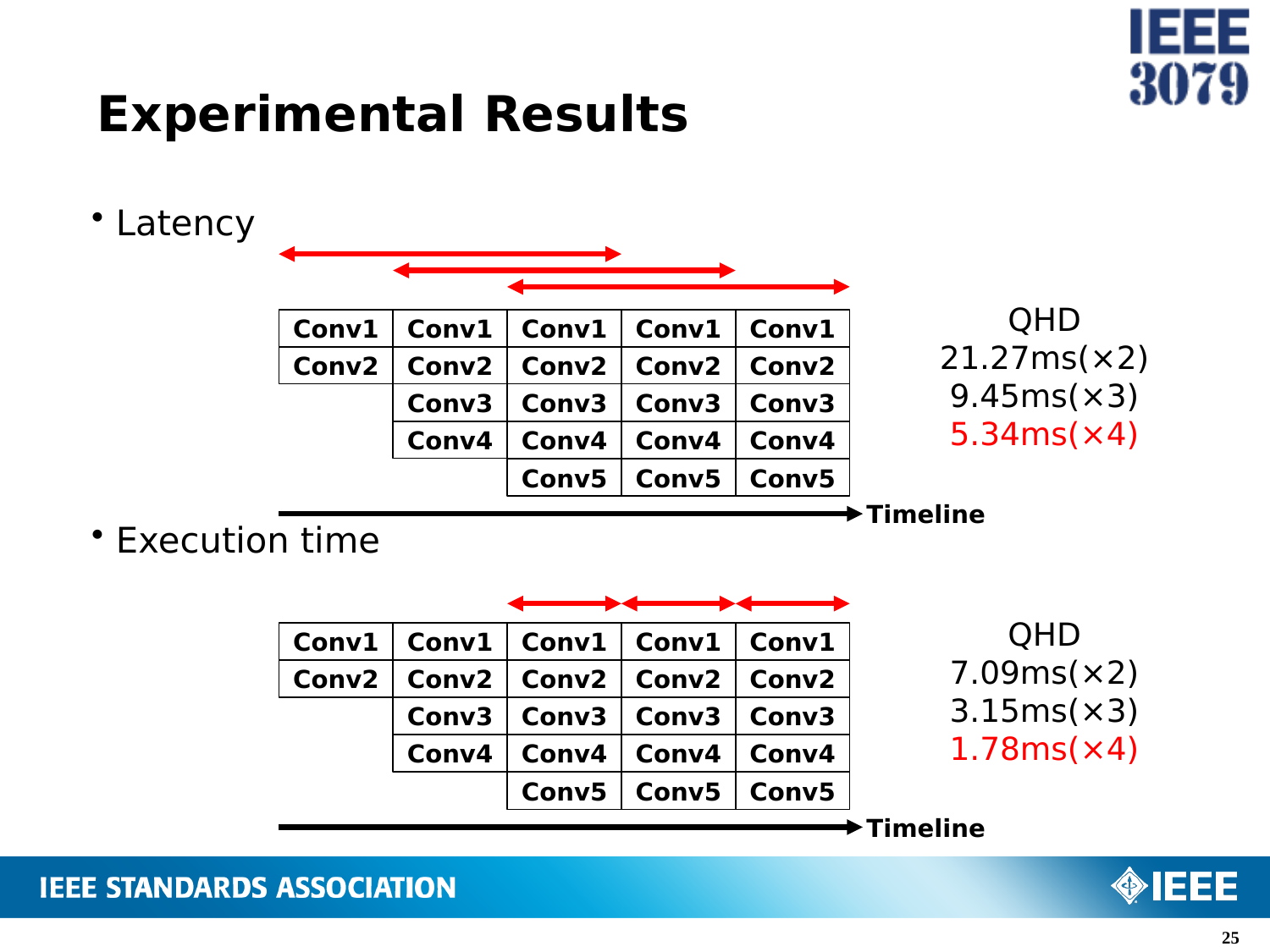

# Experimental Results
Latency

Execution time
QHD 21.27ms(×2)
9.45ms(×3)
5.34ms(×4)
Conv1
Conv1
Conv1
Conv1
Conv1
Conv2
Conv2
Conv2
Conv2
Conv2
Conv3
Conv3
Conv3
Conv3
Conv4
Conv4
Conv4
Conv4
Conv5
Conv5
Conv5
Timeline
QHD 7.09ms(×2)
3.15ms(×3)
1.78ms(×4)
Conv1
Conv1
Conv1
Conv1
Conv1
Conv2
Conv2
Conv2
Conv2
Conv2
Conv3
Conv3
Conv3
Conv3
Conv4
Conv4
Conv4
Conv4
Conv5
Conv5
Conv5
Timeline
25